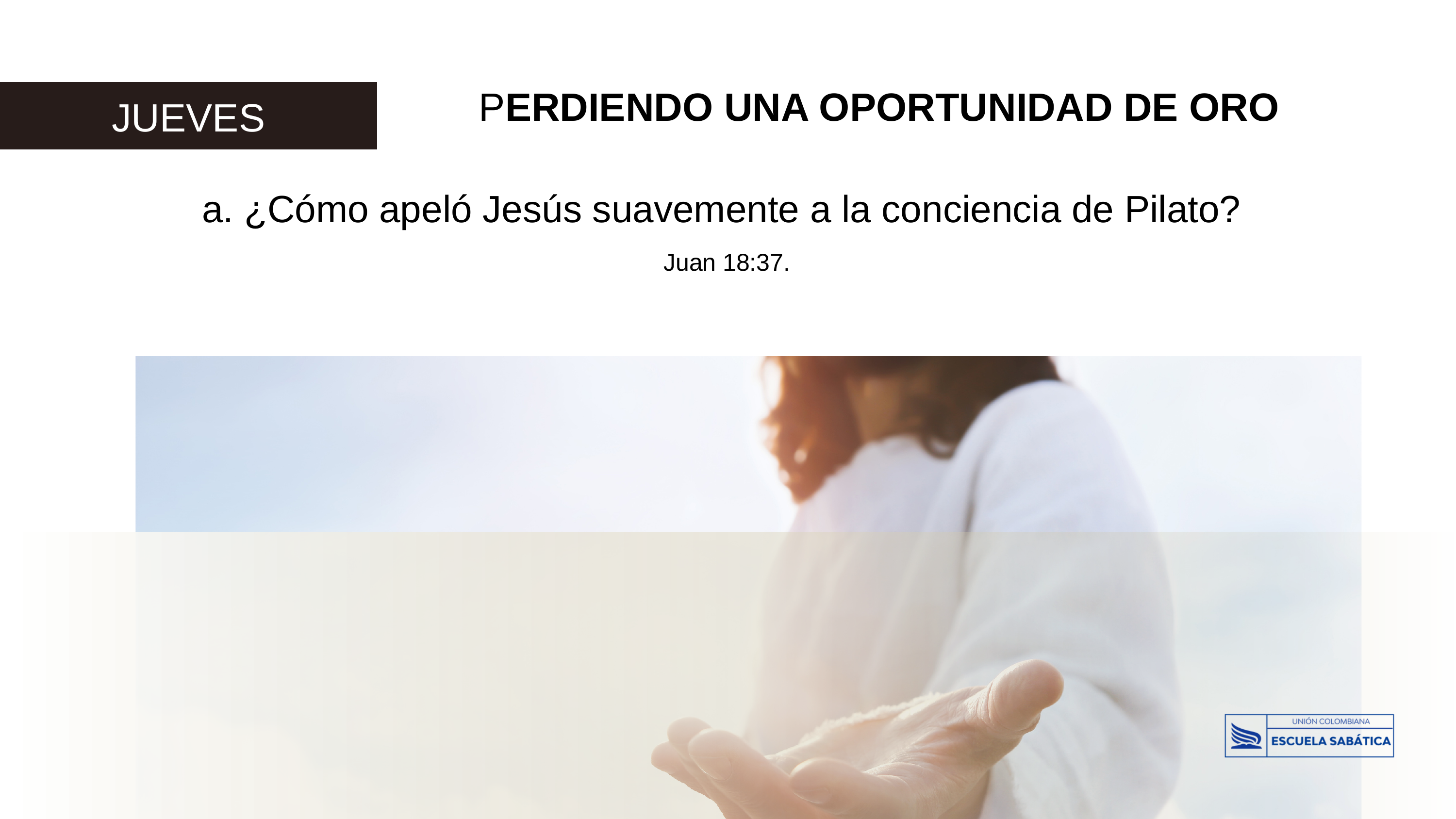

PERDIENDO UNA OPORTUNIDAD DE ORO
JUEVES
a. ¿Cómo apeló Jesús suavemente a la conciencia de Pilato?
Juan 18:37.